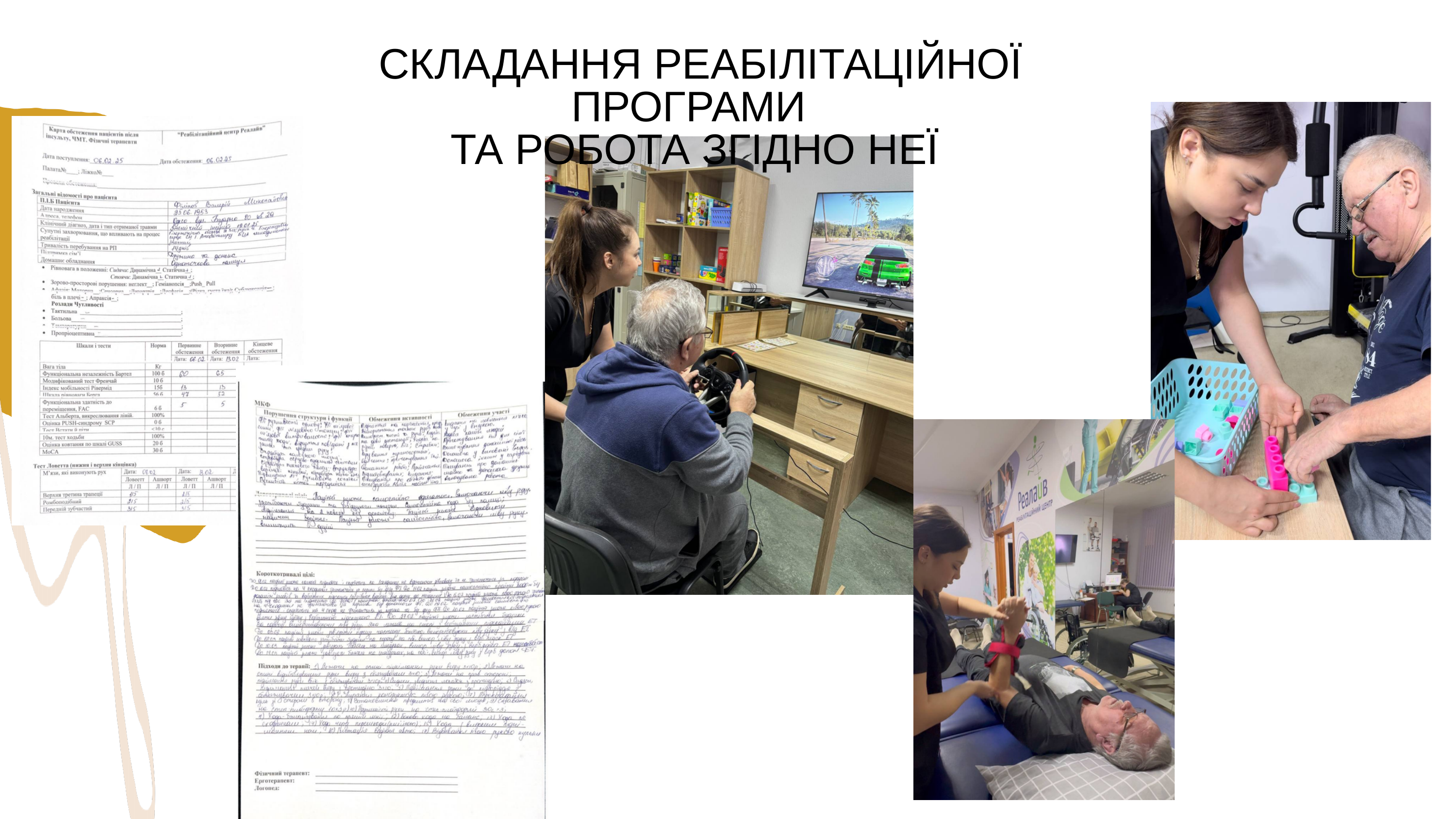

СКЛАДАННЯ РЕАБІЛІТАЦІЙНОЇ ПРОГРАМИ
ТА РОБОТА ЗГІДНО НЕЇ